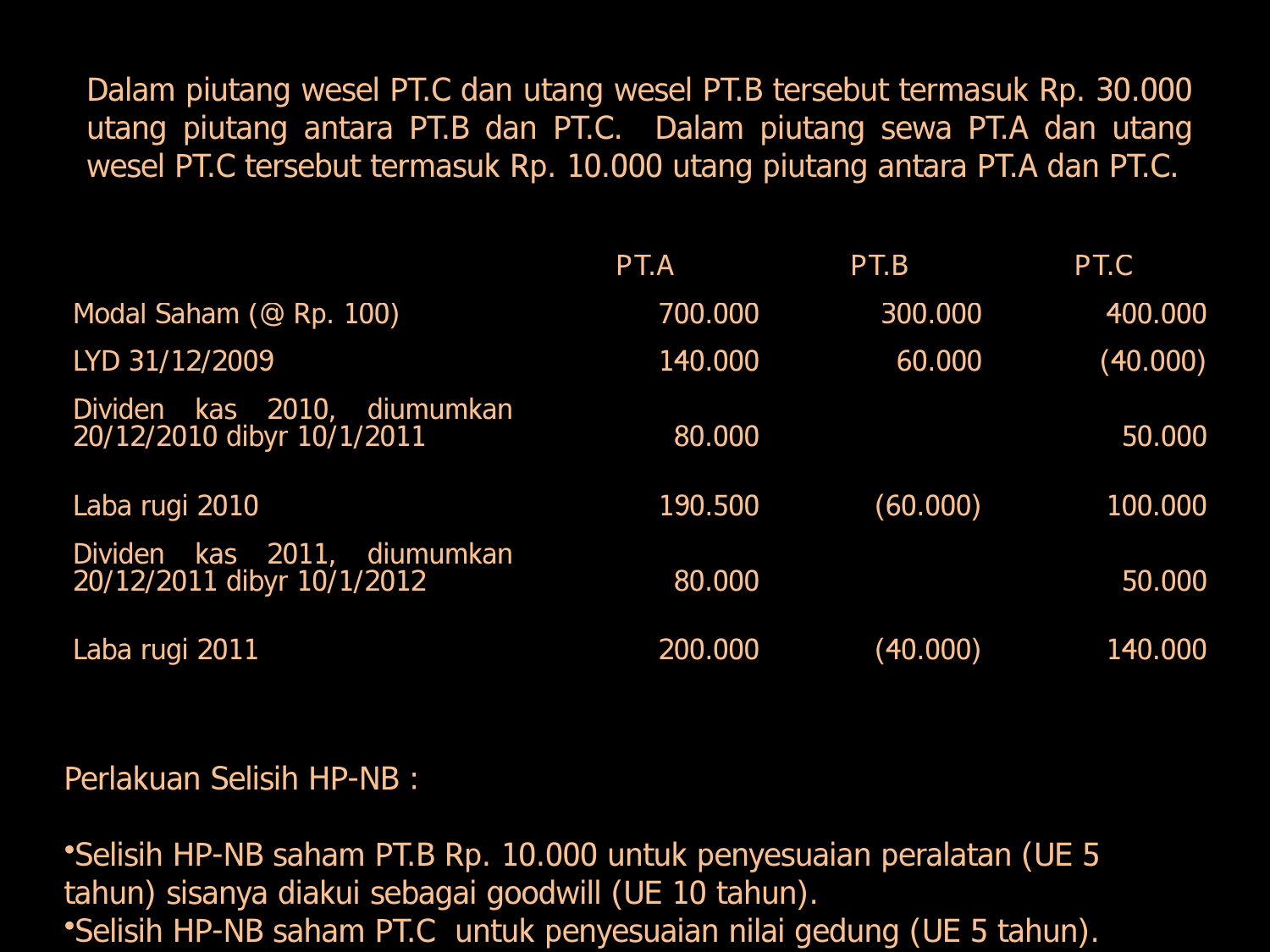

Dalam piutang wesel PT.C dan utang wesel PT.B tersebut termasuk Rp. 30.000 utang piutang antara PT.B dan PT.C.  Dalam piutang sewa PT.A dan utang wesel PT.C tersebut termasuk Rp. 10.000 utang piutang antara PT.A dan PT.C.
|  | PT.A | PT.B | PT.C |
| --- | --- | --- | --- |
| Modal Saham (@ Rp. 100) | 700.000 | 300.000 | 400.000 |
| LYD 31/12/2009 | 140.000 | 60.000 | (40.000) |
| Dividen kas 2010, diumumkan 20/12/2010 dibyr 10/1/2011 | 80.000 |  | 50.000 |
| Laba rugi 2010 | 190.500 | (60.000) | 100.000 |
| Dividen kas 2011, diumumkan 20/12/2011 dibyr 10/1/2012 | 80.000 |  | 50.000 |
| Laba rugi 2011 | 200.000 | (40.000) | 140.000 |
#

Perlakuan Selisih HP-NB :

Selisih HP-NB saham PT.B Rp. 10.000 untuk penyesuaian peralatan (UE 5 tahun) sisanya diakui sebagai goodwill (UE 10 tahun).
Selisih HP-NB saham PT.C  untuk penyesuaian nilai gedung (UE 5 tahun).